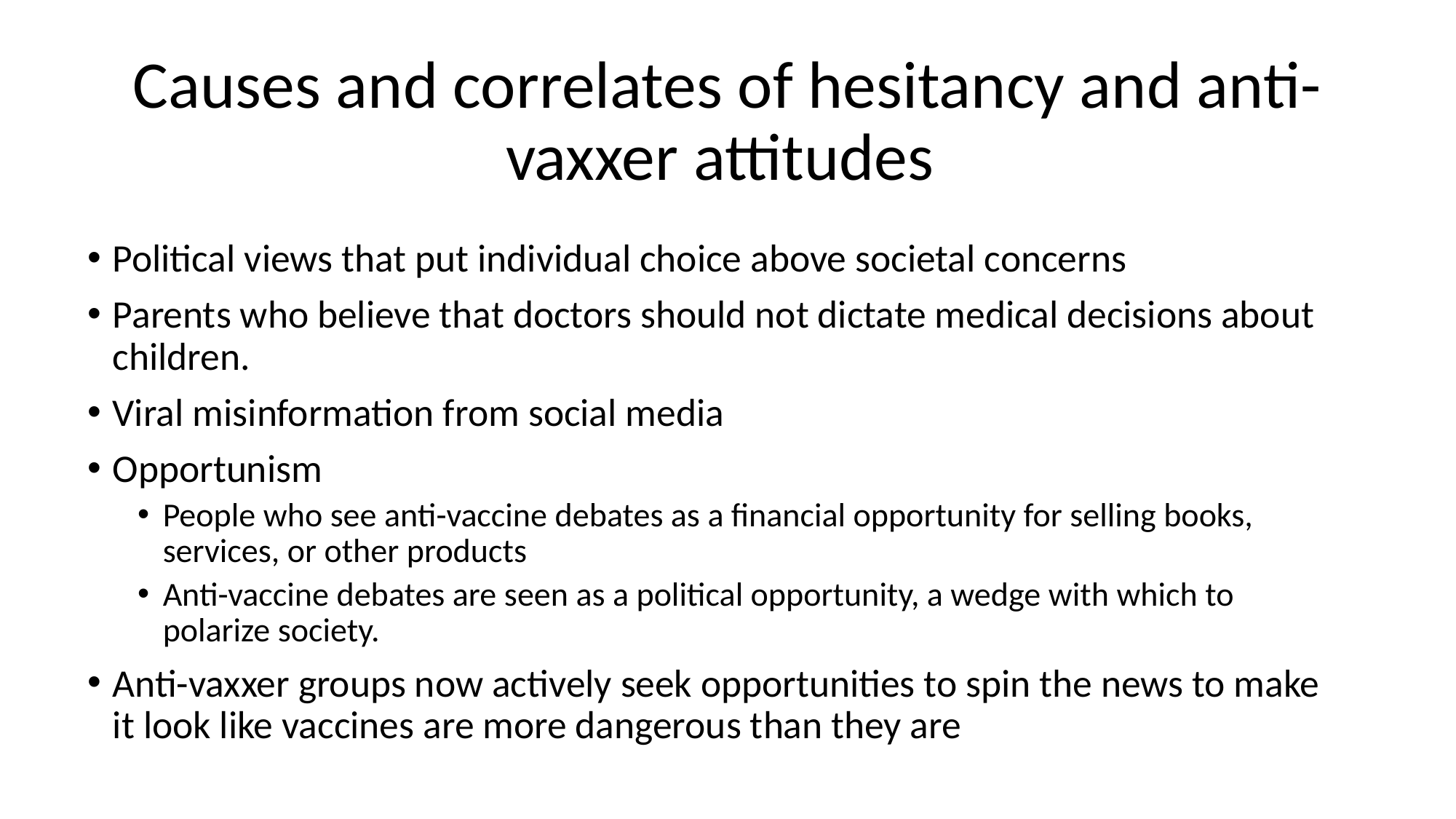

# Causes and correlates of hesitancy and anti-vaxxer attitudes
Political views that put individual choice above societal concerns
Parents who believe that doctors should not dictate medical decisions about children.
Viral misinformation from social media
Opportunism
People who see anti-vaccine debates as a financial opportunity for selling books, services, or other products
Anti-vaccine debates are seen as a political opportunity, a wedge with which to polarize society.
Anti-vaxxer groups now actively seek opportunities to spin the news to make it look like vaccines are more dangerous than they are